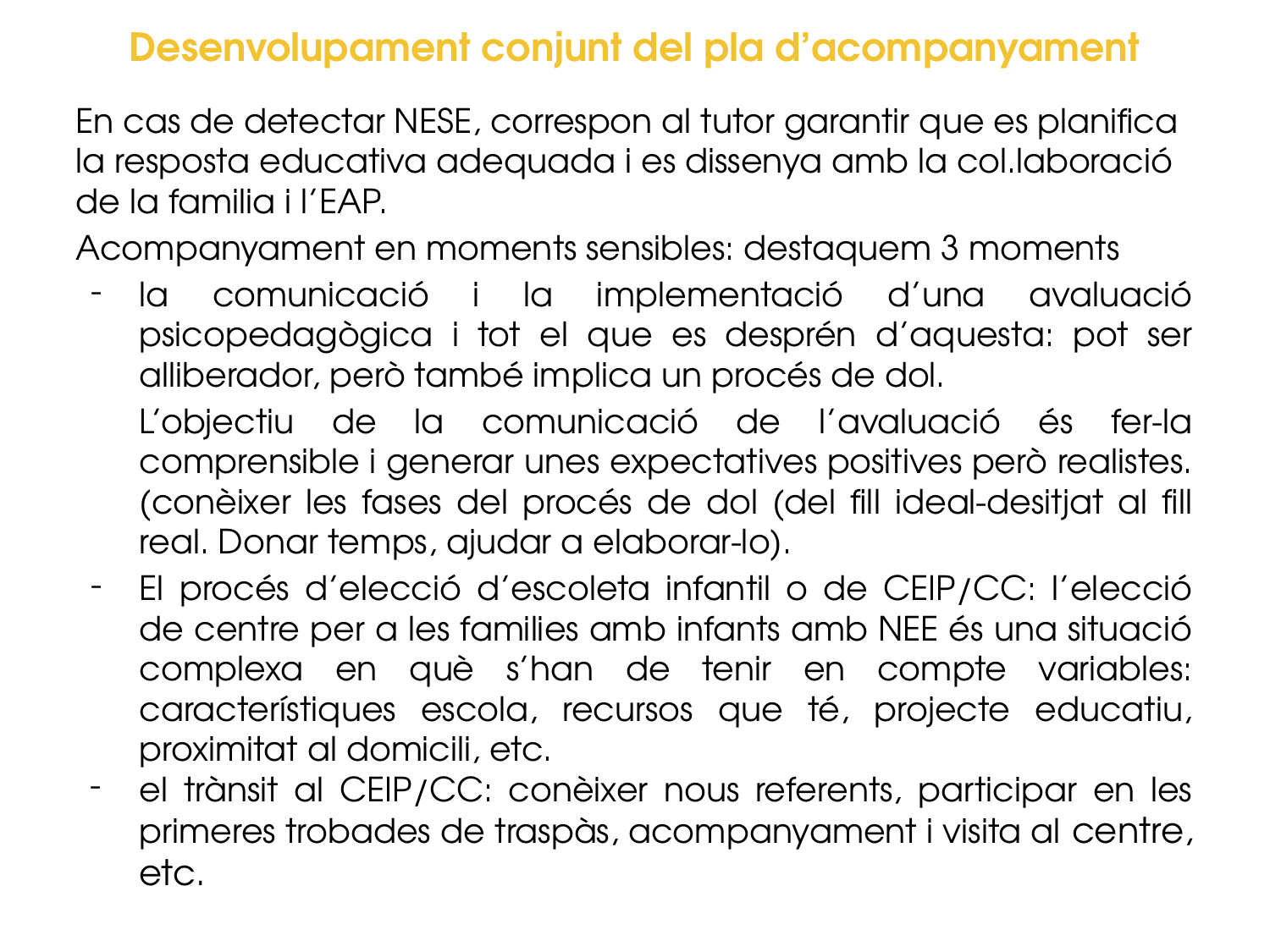

# Desenvolupament conjunt del pla d’acompanyament
En cas de detectar NESE, correspon al tutor garantir que es planifica la resposta educativa adequada i es dissenya amb la col.laboració de la familia i l’EAP.
Acompanyament en moments sensibles: destaquem 3 moments
la comunicació i la implementació d’una avaluació psicopedagògica i tot el que es desprén d’aquesta: pot ser alliberador, però també implica un procés de dol.
L’objectiu de la comunicació de l’avaluació és fer-la comprensible i generar unes expectatives positives però realistes. (conèixer les fases del procés de dol (del fill ideal-desitjat al fill real. Donar temps, ajudar a elaborar-lo).
El procés d’elecció d’escoleta infantil o de CEIP/CC: l’elecció de centre per a les families amb infants amb NEE és una situació complexa en què s’han de tenir en compte variables: característiques escola, recursos que té, projecte educatiu, proximitat al domicili, etc.
el trànsit al CEIP/CC: conèixer nous referents, participar en les primeres trobades de traspàs, acompanyament i visita al centre, etc.